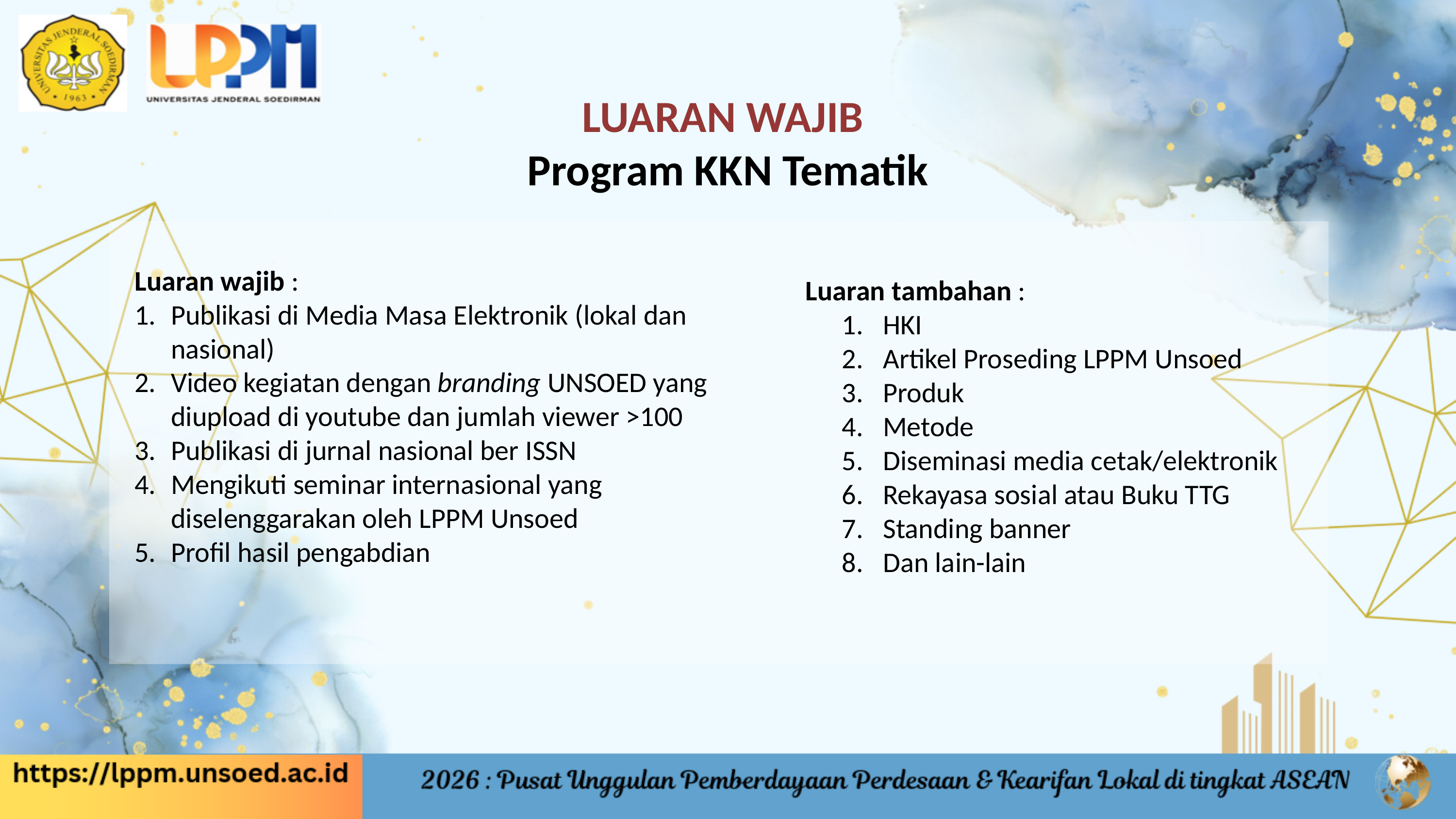

# LUARAN WAJIB Program KKN Tematik

Luaran tambahan :
HKI
Artikel Proseding LPPM Unsoed
Produk
Metode
Diseminasi media cetak/elektronik
Rekayasa sosial atau Buku TTG
Standing banner
Dan lain-lain
Luaran wajib :
Publikasi di Media Masa Elektronik (lokal dan nasional)
Video kegiatan dengan branding UNSOED yang diupload di youtube dan jumlah viewer >100
Publikasi di jurnal nasional ber ISSN
Mengikuti seminar internasional yang diselenggarakan oleh LPPM Unsoed
Profil hasil pengabdian